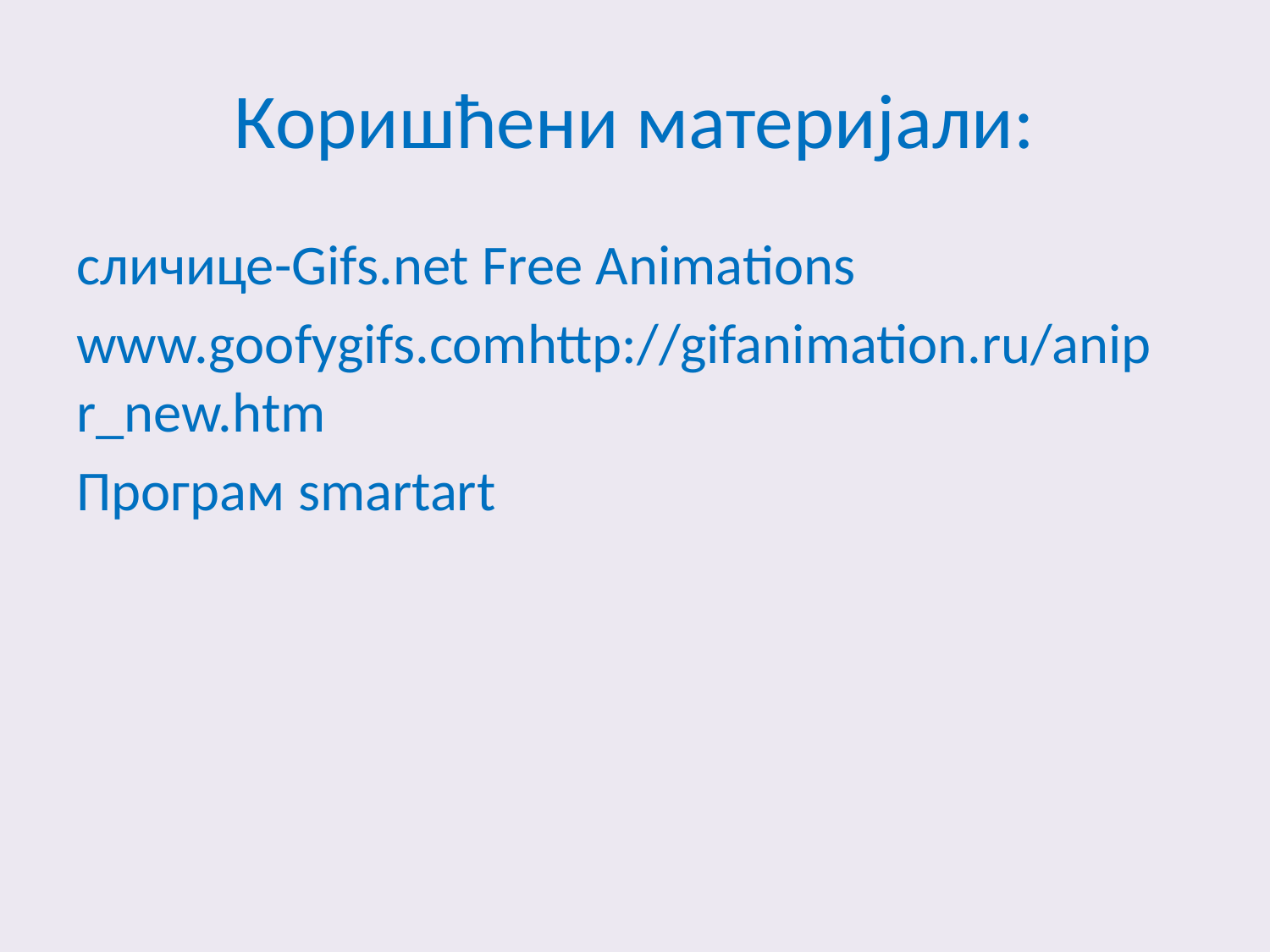

# Коришћени материјали:
сличице-Gifs.net Free Animations
www.goofygifs.comhttp://gifanimation.ru/anip    r_new.htm
Програм smartart